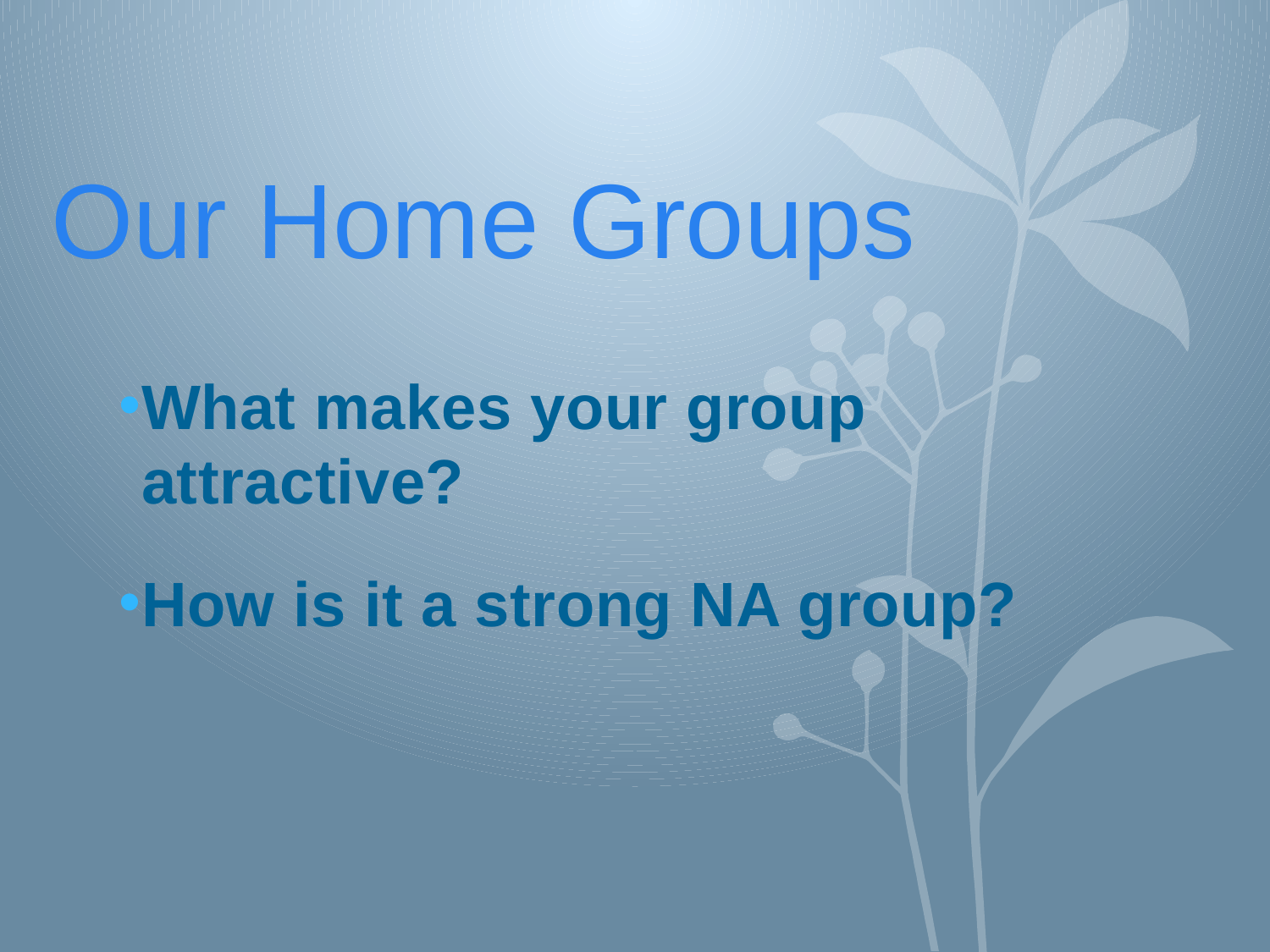

# Our Home Groups
What makes your group attractive?
How is it a strong NA group?